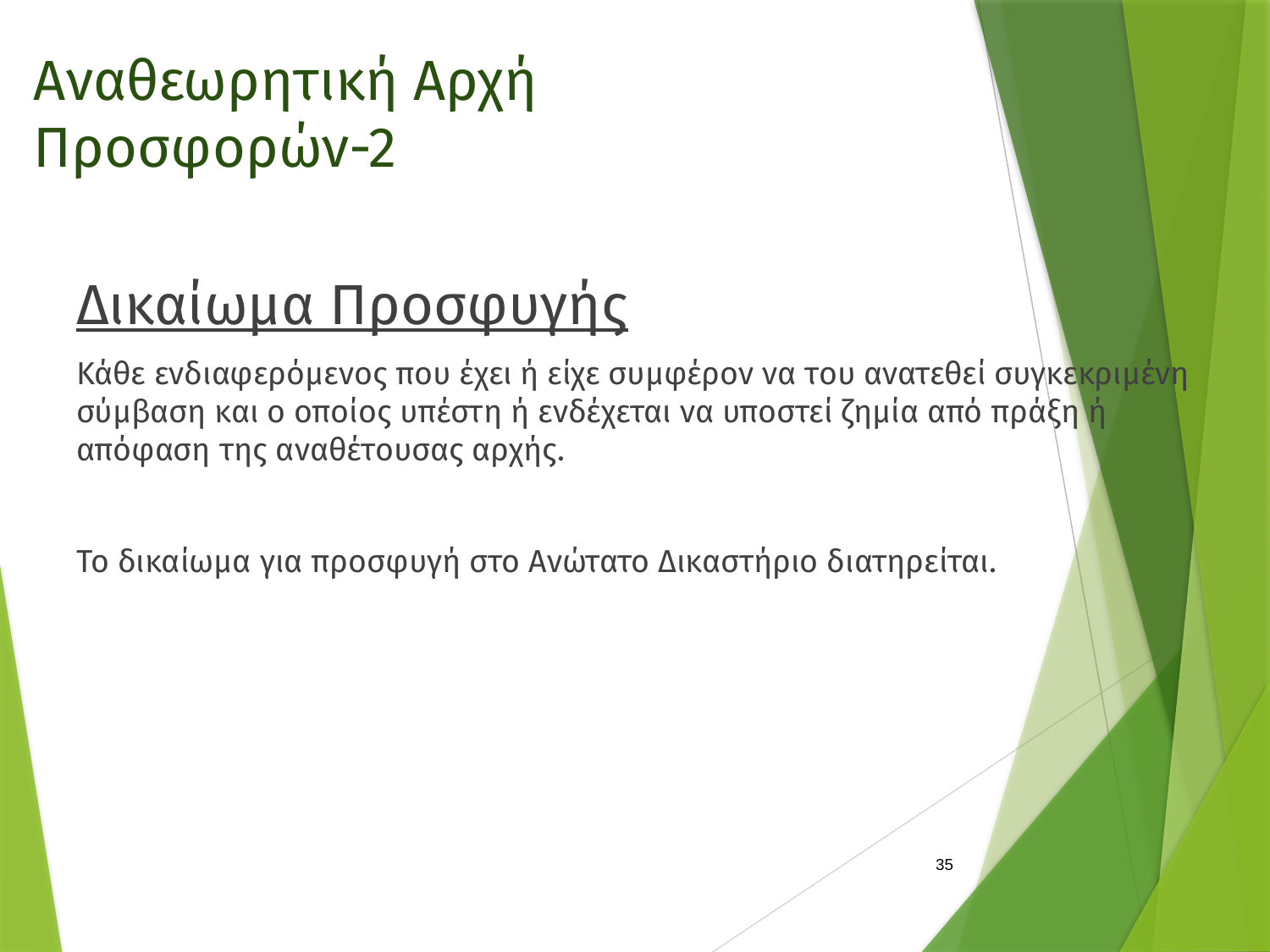

# Αναθεωρητική Αρχή Προσφορών-2
Δικαίωμα Προσφυγής
Κάθε ενδιαφερόμενος που έχει ή είχε συμφέρον να του ανατεθεί συγκεκριμένη σύμβαση και ο οποίος υπέστη ή ενδέχεται να υποστεί ζημία από πράξη ή απόφαση της αναθέτουσας αρχής.

Το δικαίωμα για προσφυγή στο Ανώτατο Δικαστήριο διατηρείται.
35